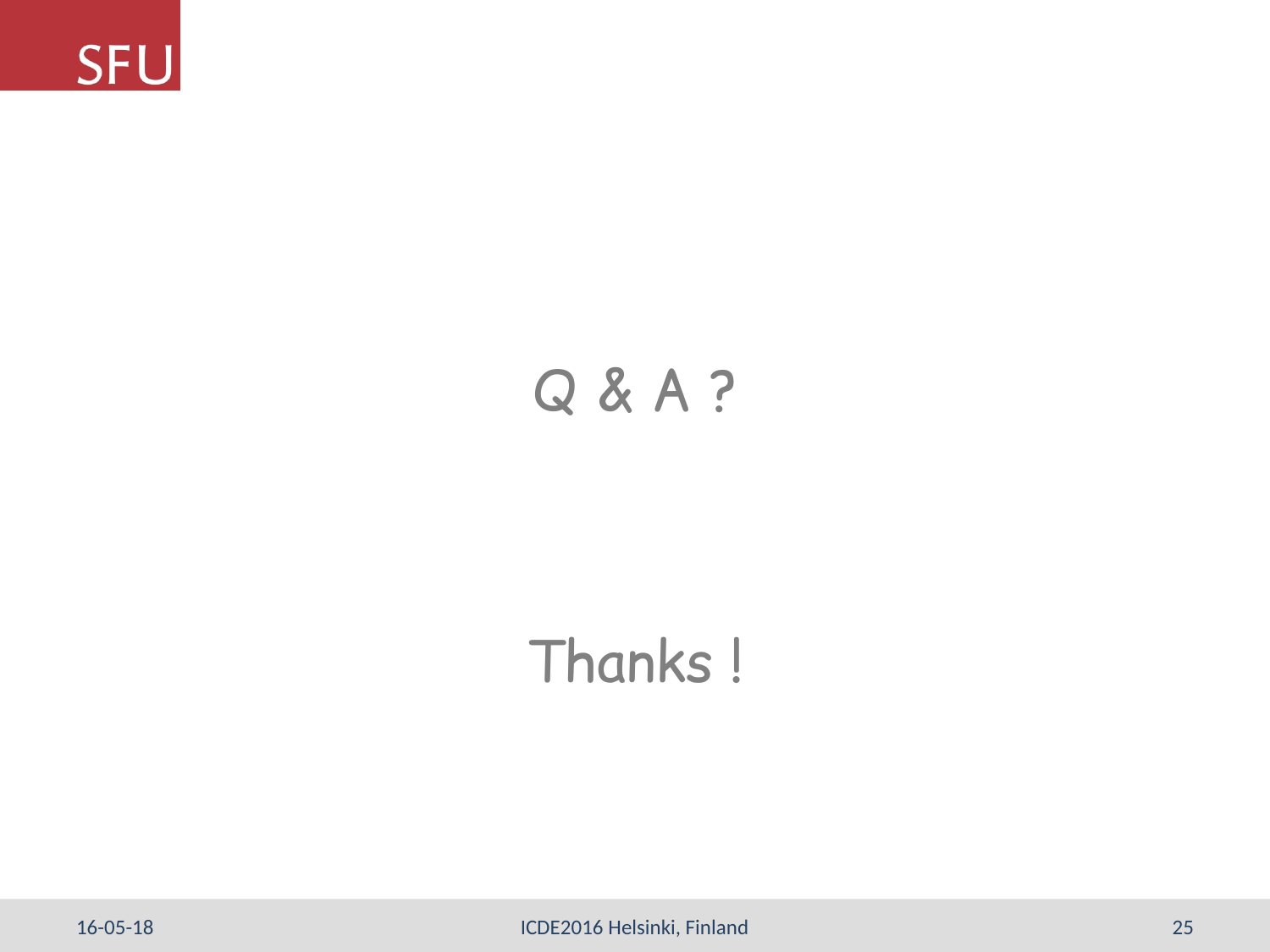

# Q & A ? Thanks !
16-05-18
ICDE2016 Helsinki, Finland
25